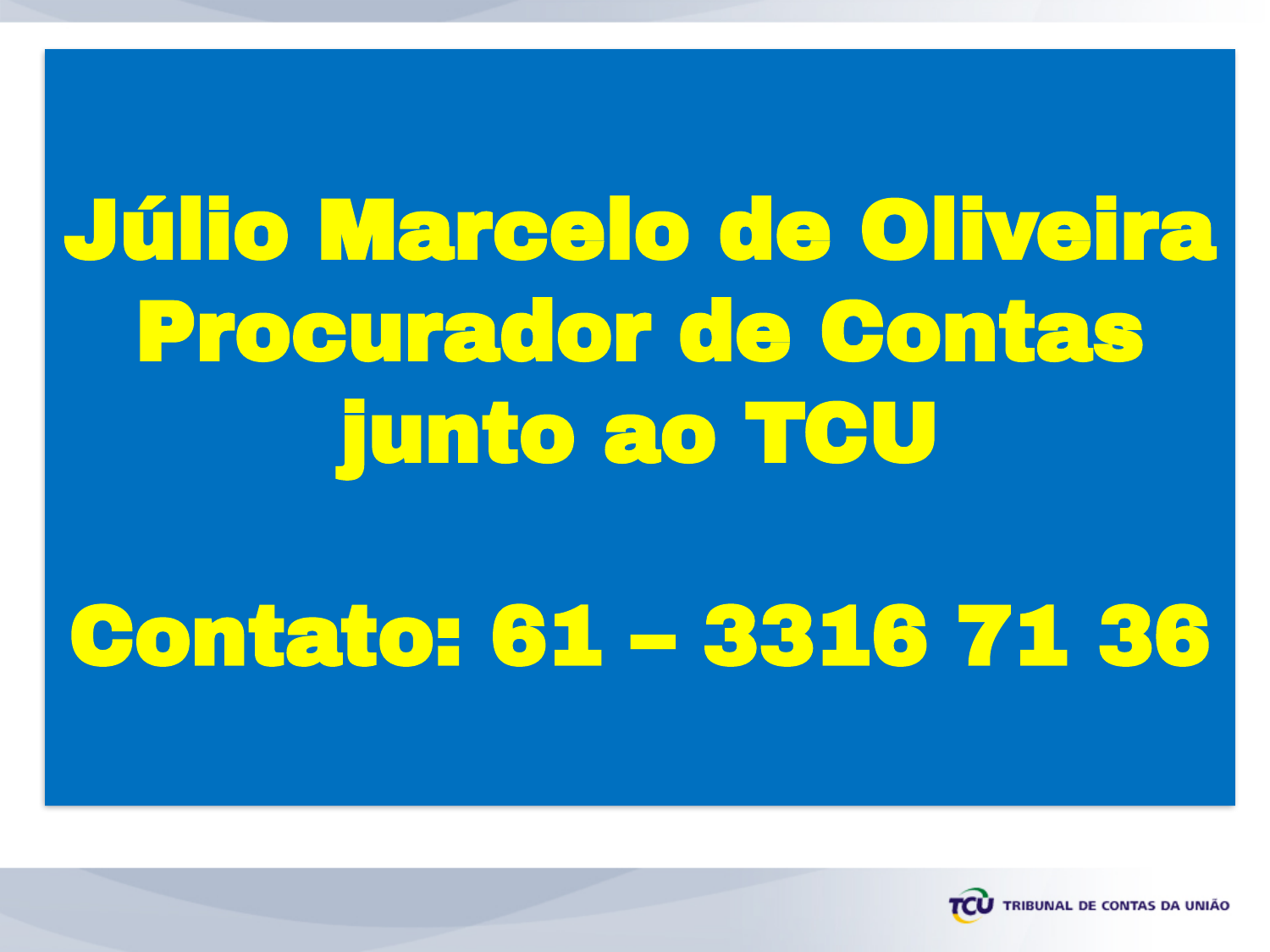

# Júlio Marcelo de Oliveira Procurador de Contas junto ao TCU Contato: 61 – 3316 71 36